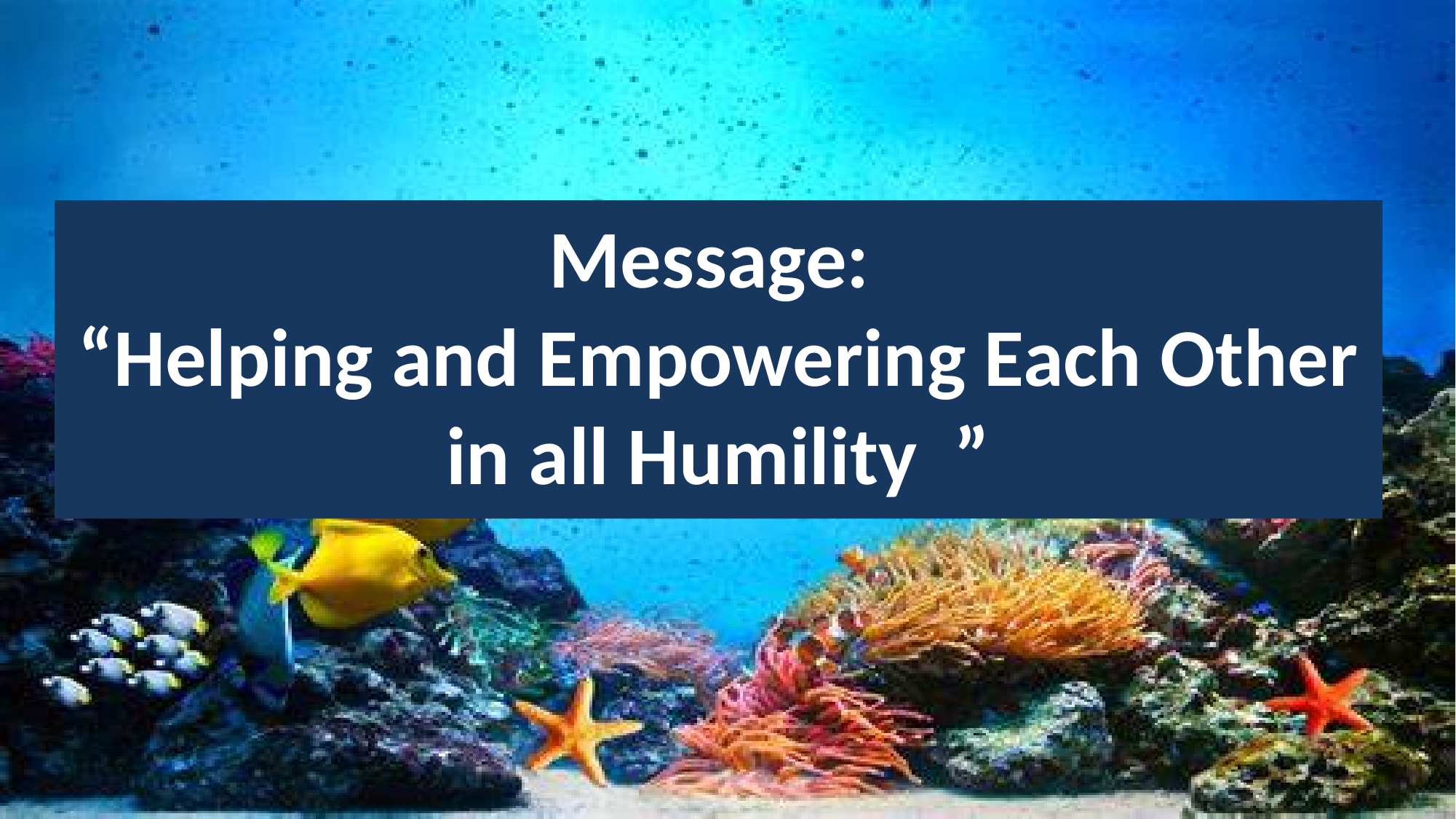

Message:
“Helping and Empowering Each Other in all Humility  ”